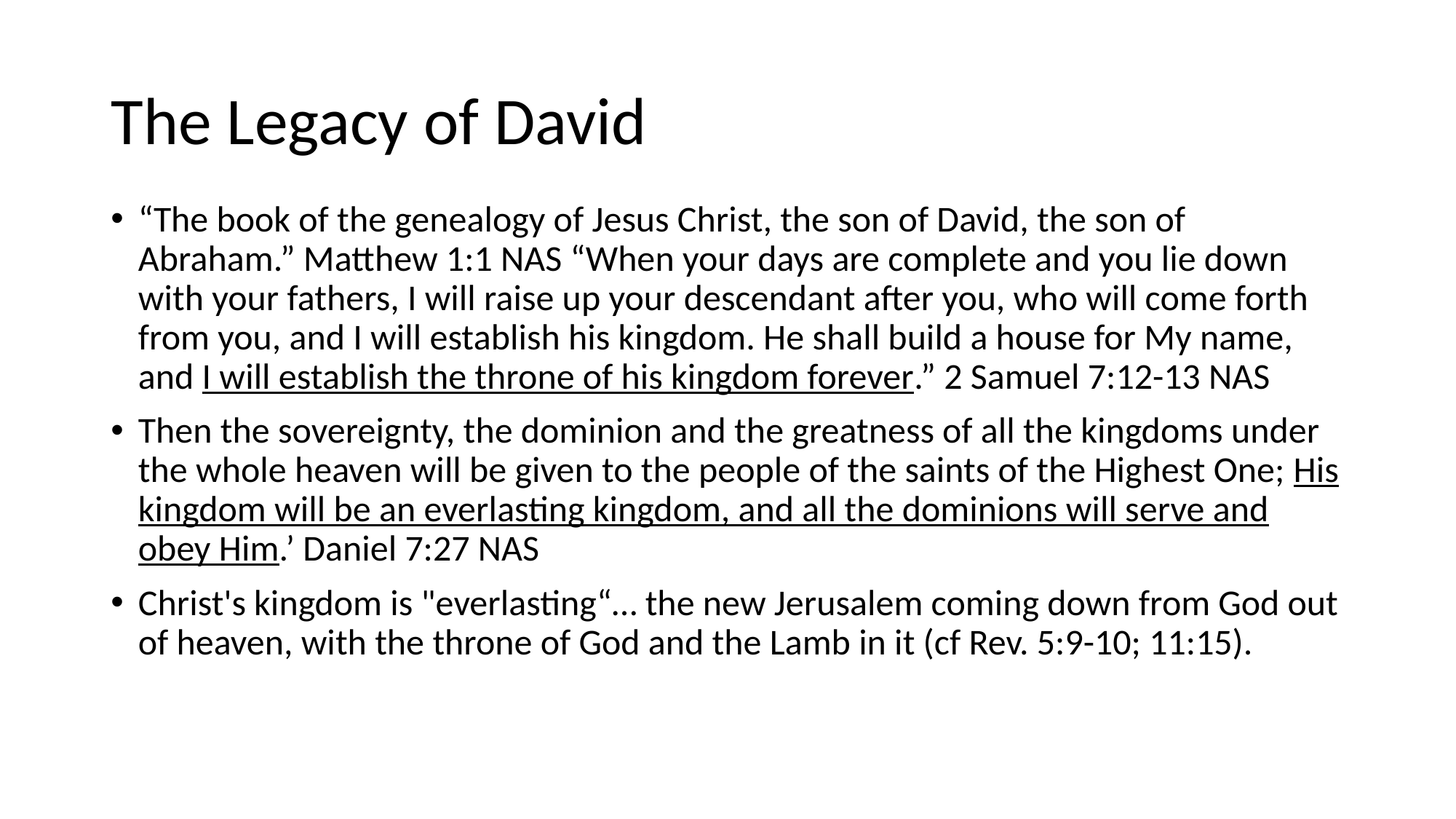

# The Legacy of David
“The book of the genealogy of Jesus Christ, the son of David, the son of Abraham.” Matthew 1:1 NAS “When your days are complete and you lie down with your fathers, I will raise up your descendant after you, who will come forth from you, and I will establish his kingdom. He shall build a house for My name, and I will establish the throne of his kingdom forever.” 2 Samuel‬ ‭7:12-13‬ ‭NAS
Then the sovereignty, the dominion and the greatness of all the kingdoms under the whole heaven will be given to the people of the saints of the Highest One; His kingdom will be an everlasting kingdom, and all the dominions will serve and obey Him.’ Daniel 7:27 NAS
Christ's kingdom is "everlasting“… the new Jerusalem coming down from God out of heaven, with the throne of God and the Lamb in it (cf Rev. 5:9-10; 11:15).